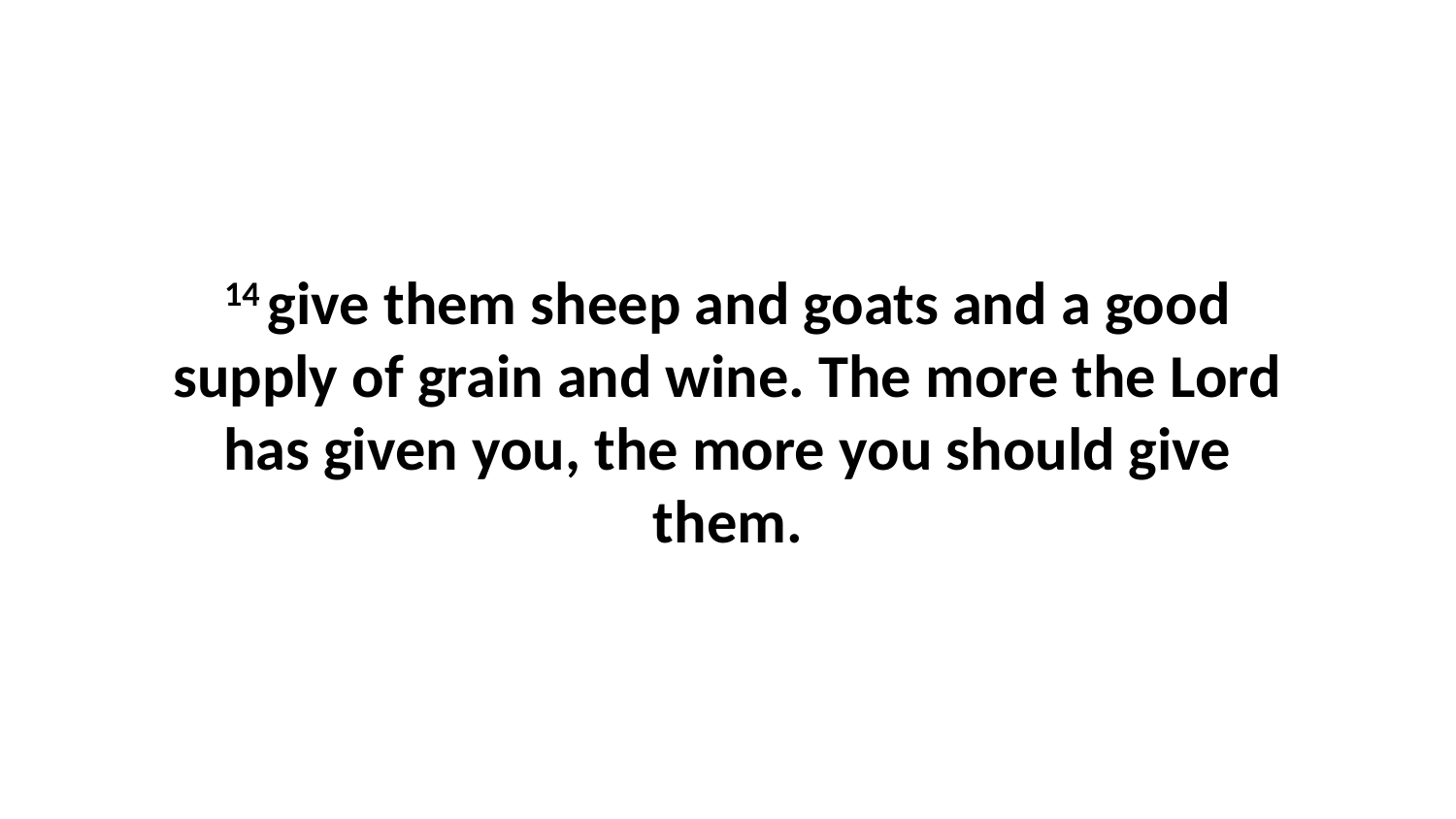

14 give them sheep and goats and a good supply of grain and wine. The more the Lord has given you, the more you should give them.